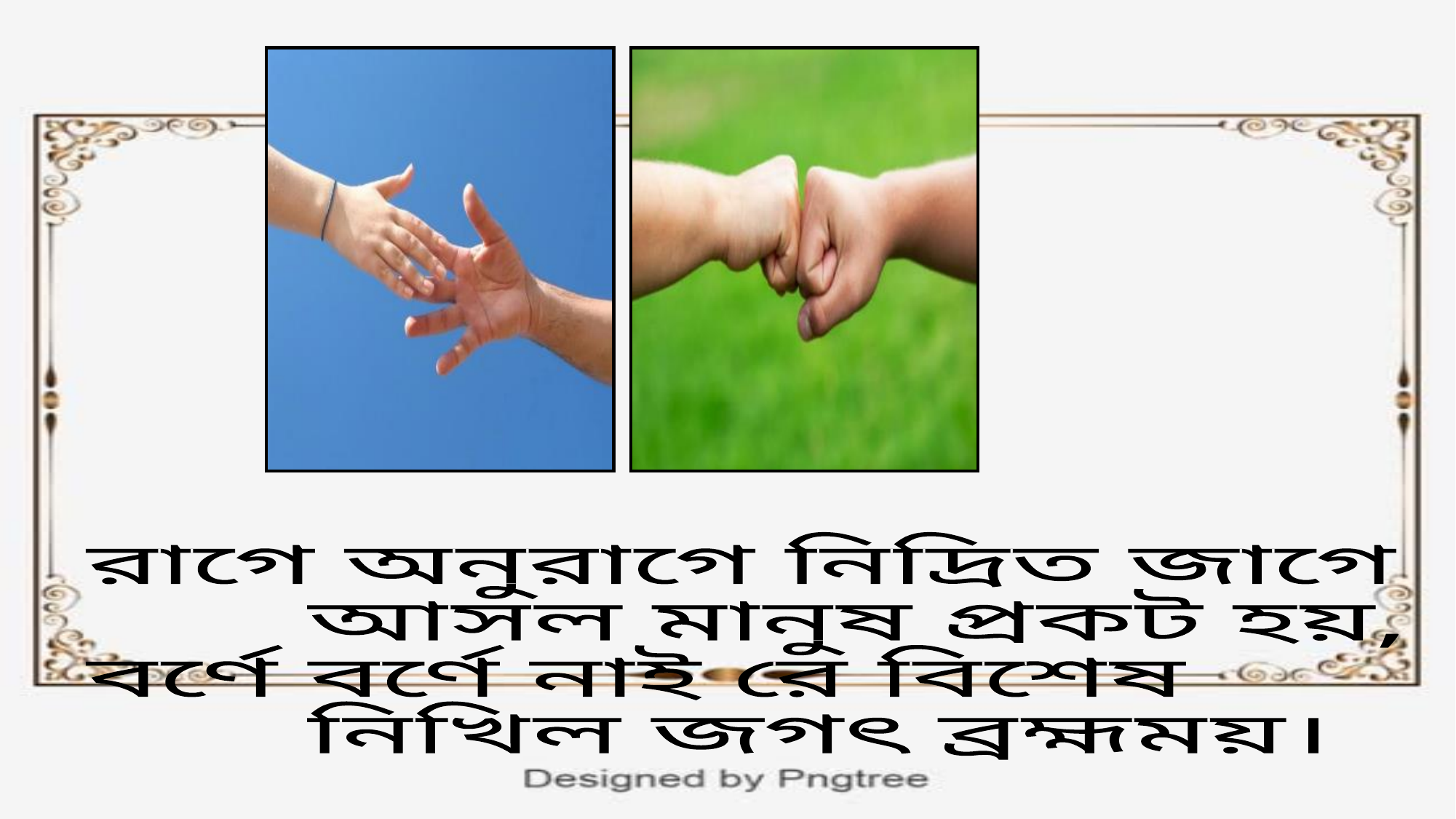

রাগে অনুরাগে নিদ্রিত জাগে
       আসল মানুষ প্রকট হয়,
বর্ণে বর্ণে নাই রে বিশেষ
       নিখিল জগৎ ব্রহ্মময়।